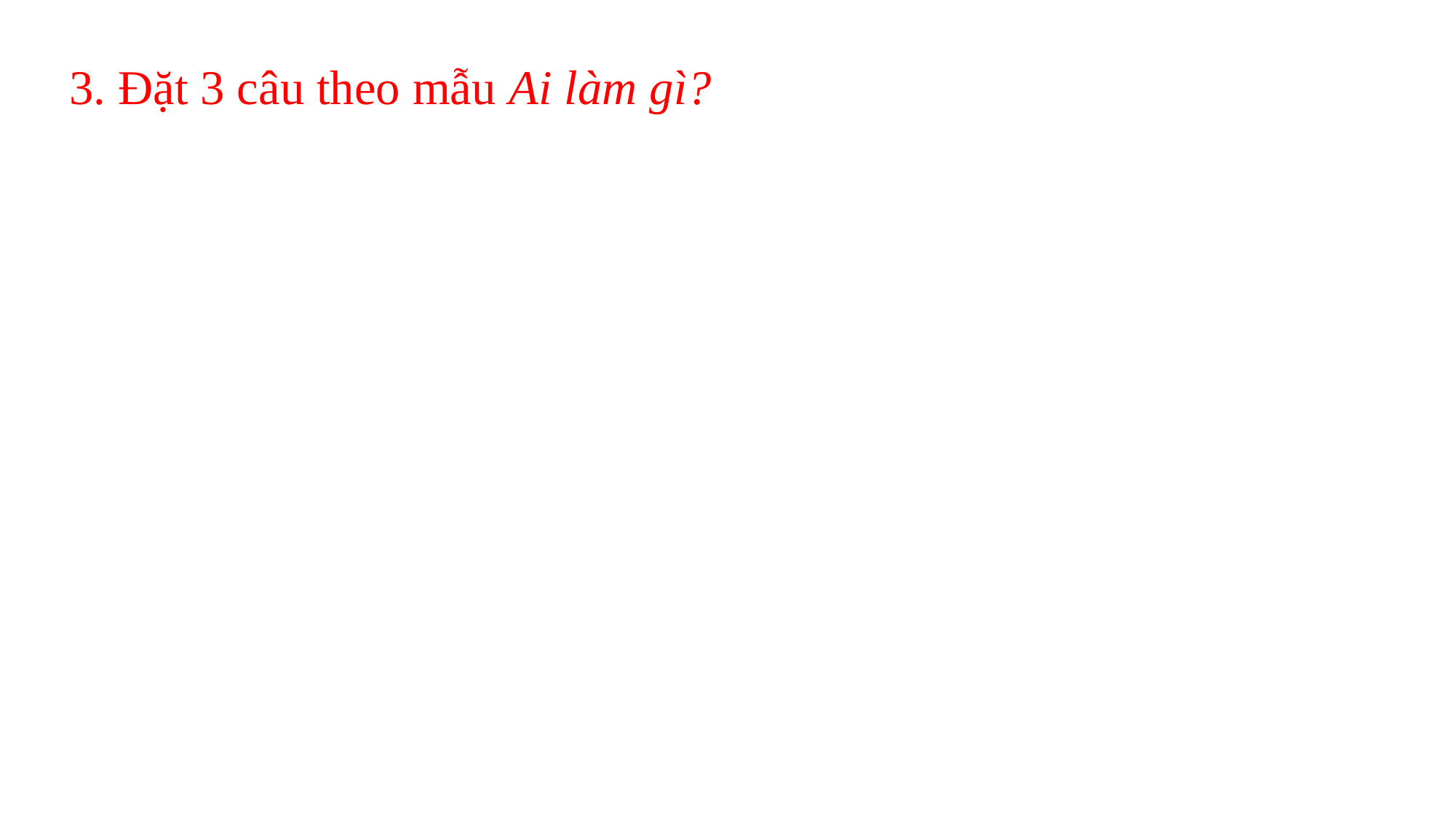

3. Đặt 3 câu theo mẫu Ai làm gì?